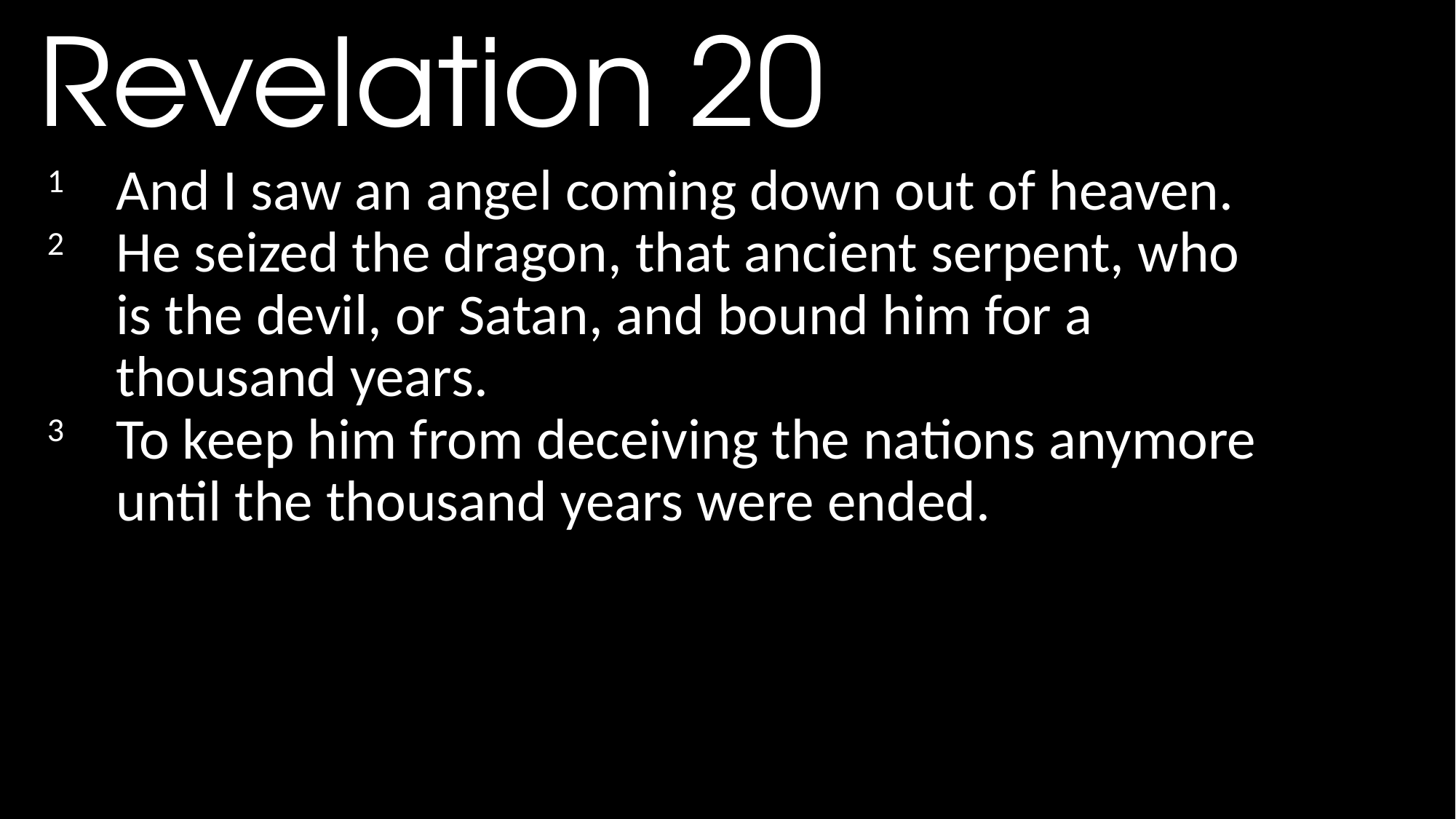

Revelation 20
1	And I saw an angel coming down out of heaven.
2 	He seized the dragon, that ancient serpent, who is the devil, or Satan, and bound him for a thousand years.
3 	To keep him from deceiving the nations anymore until the thousand years were ended.